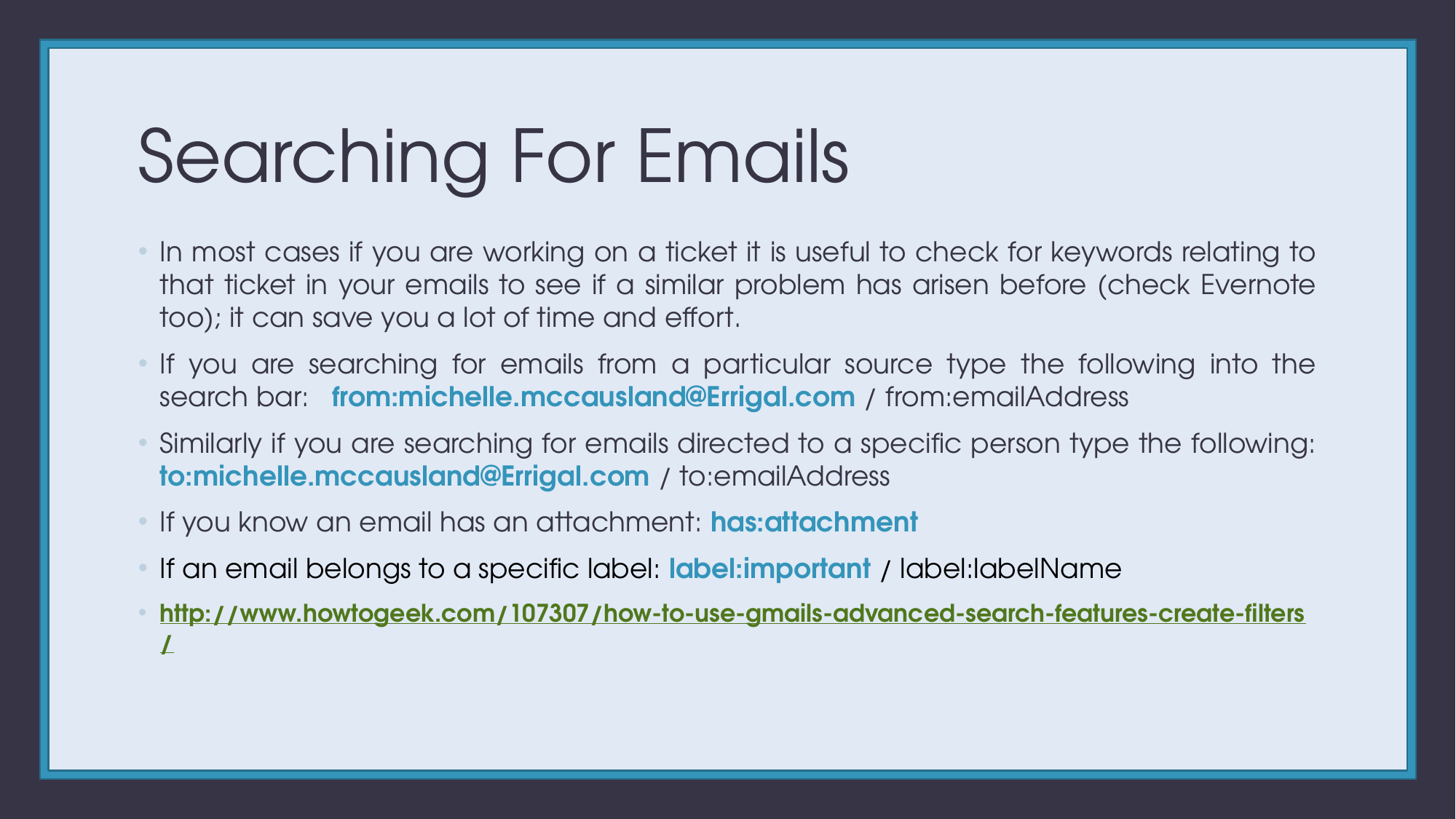

# Searching For Emails
In most cases if you are working on a ticket it is useful to check for keywords relating to that ticket in your emails to see if a similar problem has arisen before (check Evernote too); it can save you a lot of time and effort.
If you are searching for emails from a particular source type the following into the search bar:   from:michelle.mccausland@Errigal.com / from:emailAddress
Similarly if you are searching for emails directed to a specific person type the following: to:michelle.mccausland@Errigal.com / to:emailAddress
If you know an email has an attachment: has:attachment
If an email belongs to a specific label: label:important / label:labelName
http://www.howtogeek.com/107307/how-to-use-gmails-advanced-search-features-create-filters/